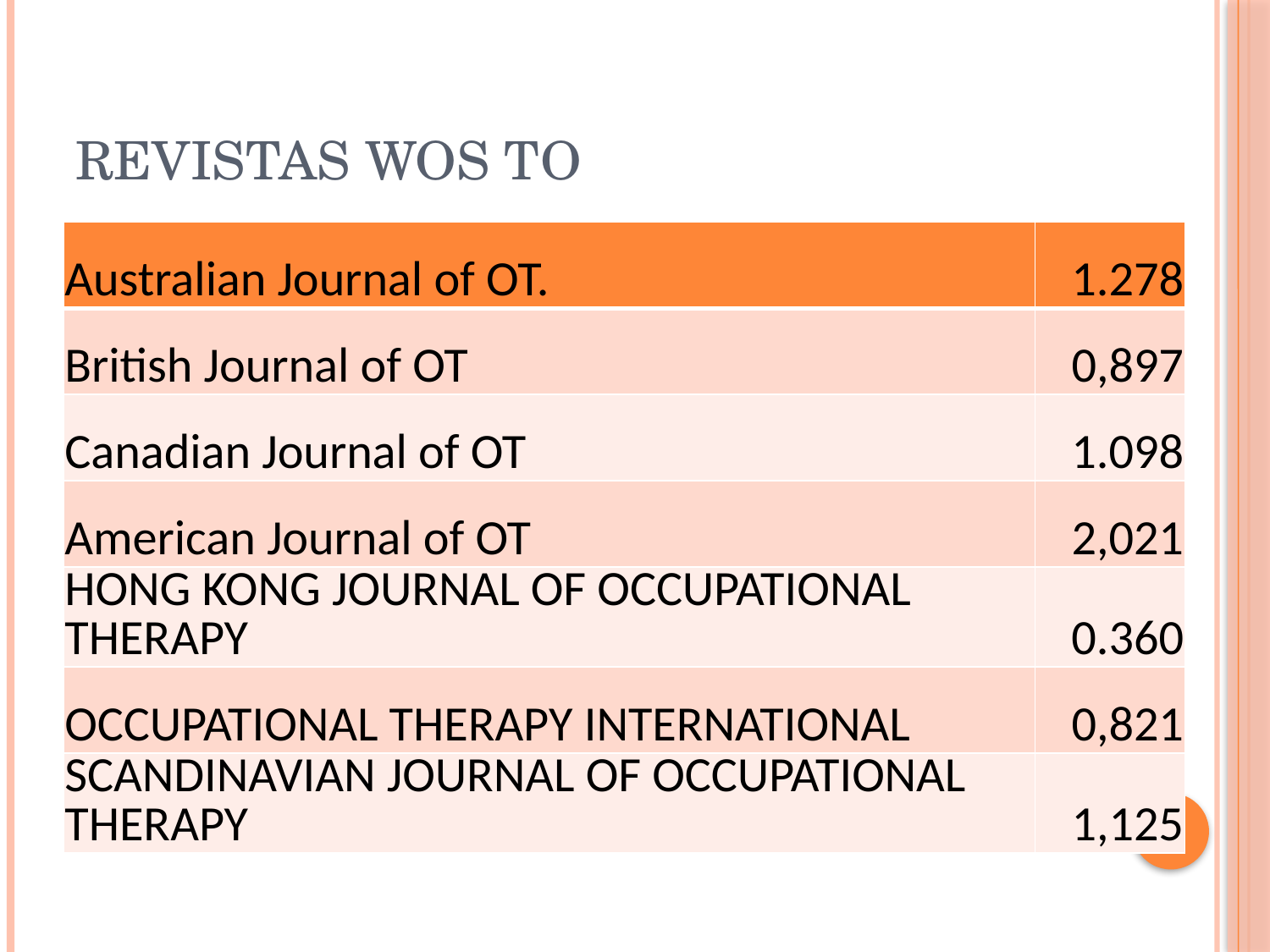

# Revistas WOS TO
| Australian Journal of OT. | 1.278 |
| --- | --- |
| British Journal of OT | 0,897 |
| Canadian Journal of OT | 1.098 |
| American Journal of OT | 2,021 |
| HONG KONG JOURNAL OF OCCUPATIONAL THERAPY | 0.360 |
| OCCUPATIONAL THERAPY INTERNATIONAL | 0,821 |
| SCANDINAVIAN JOURNAL OF OCCUPATIONAL THERAPY | 1,125 |